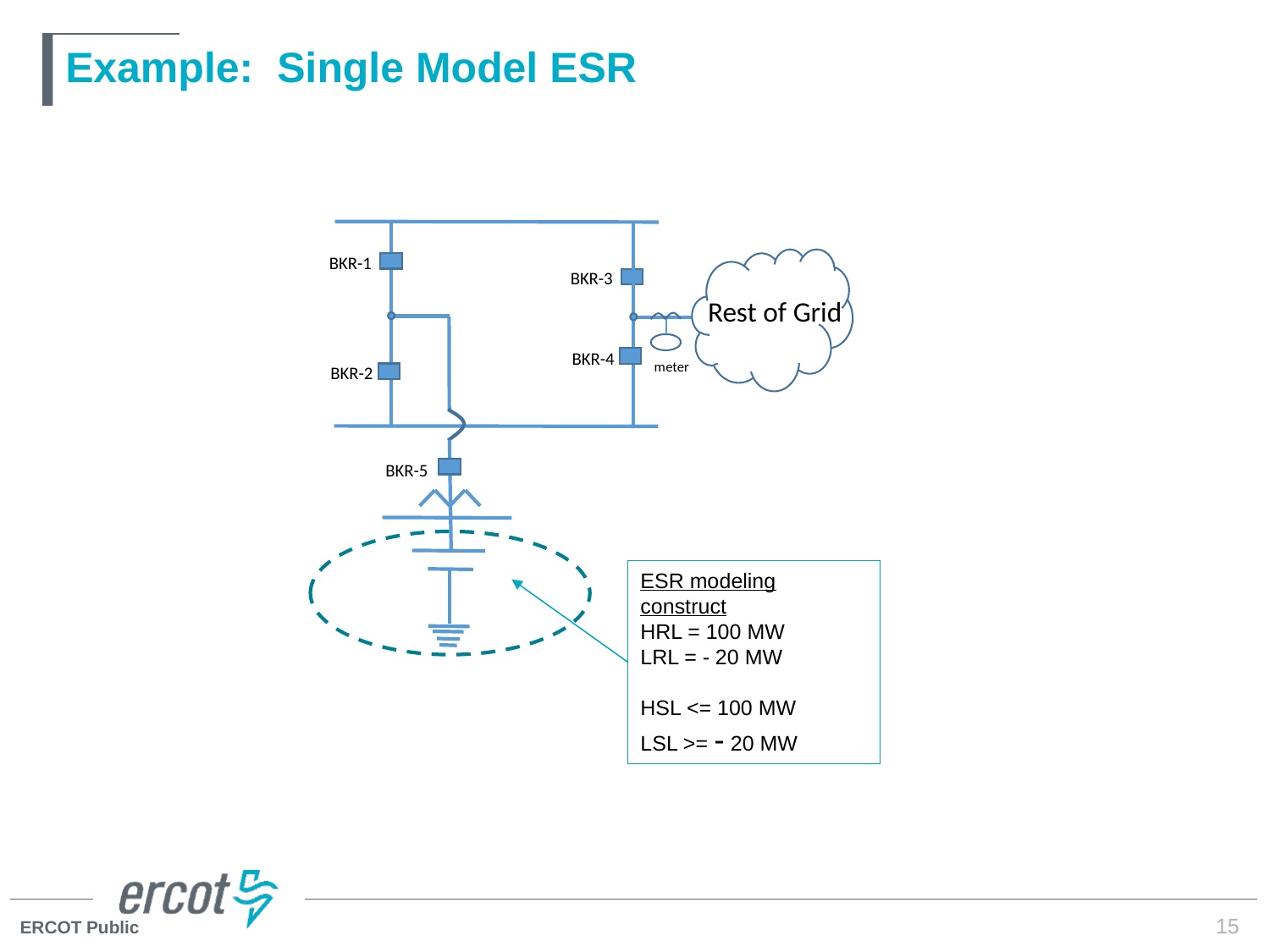

# Example:  Single Model ESR

meter

BKR-1
BKR-3
Rest of Grid
BKR-4
BKR-2
BKR-5

ESR modeling construct
HRL = 100 MW
LRL = - 20 MW

HSL <= 100 MW
LSL >= - 20 MW
15